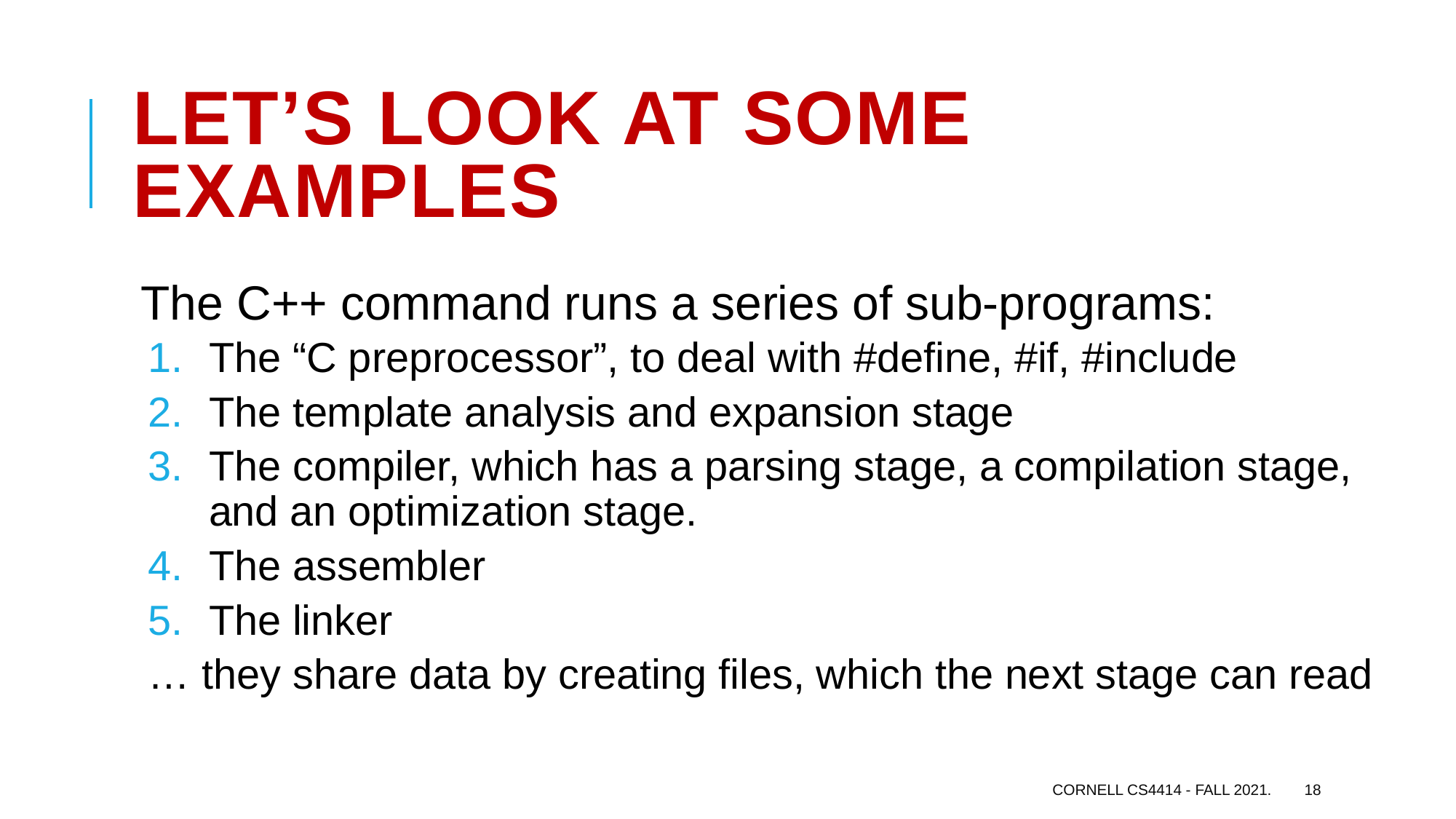

# Let’s look at some examples
The C++ command runs a series of sub-programs:
The “C preprocessor”, to deal with #define, #if, #include
The template analysis and expansion stage
The compiler, which has a parsing stage, a compilation stage, and an optimization stage.
The assembler
The linker
… they share data by creating files, which the next stage can read
Cornell CS4414 - Fall 2021.
18